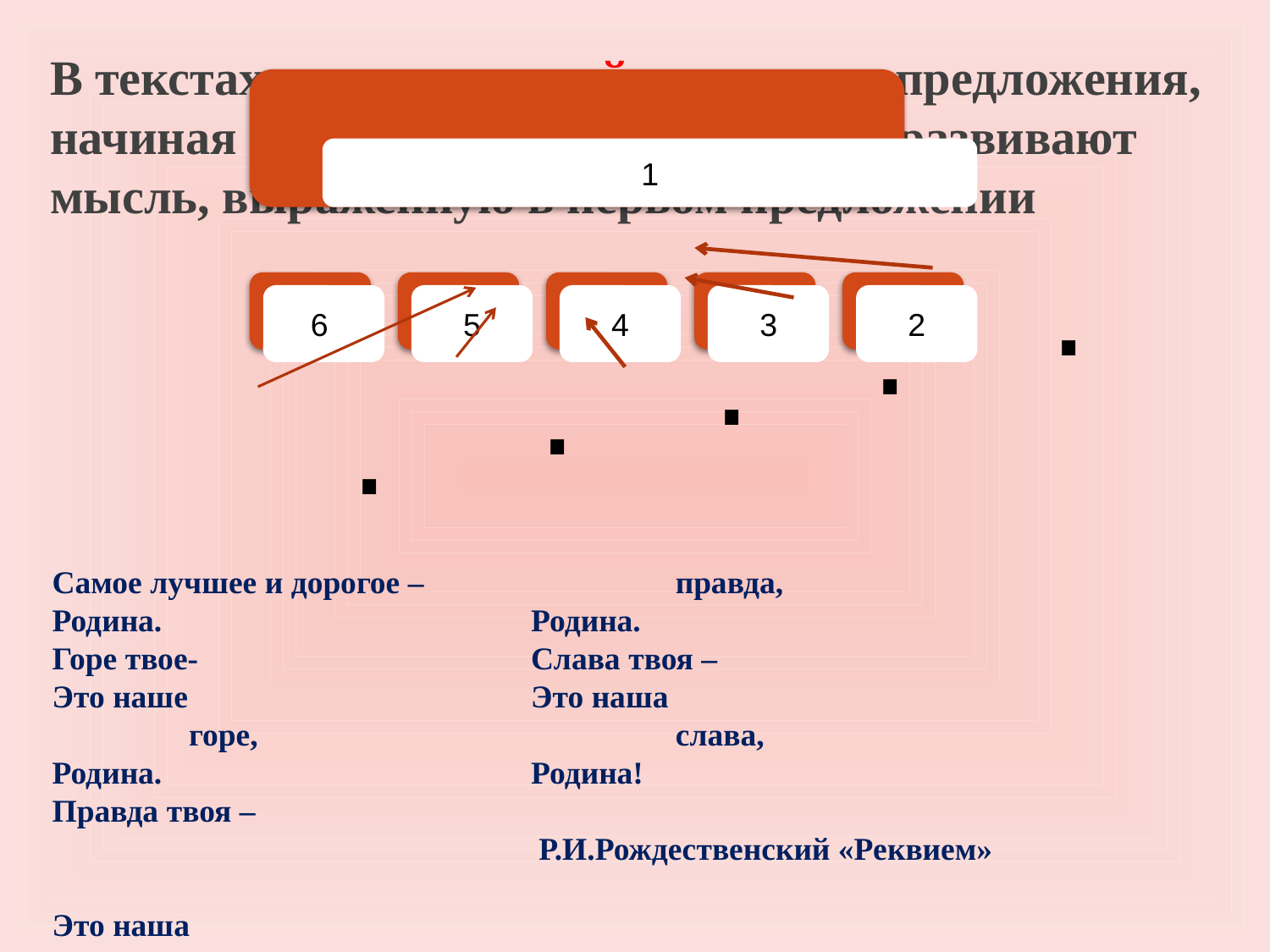

В текстах с параллельной связью все предложения, начиная со второго, конкретизируют, развивают мысль, выраженную в первом предложении

1
6
5
4
3
2
.
.
.
.
.
Самое лучшее и дорогое –
Родина.
Горе твое-
Это наше
                 горе,
Родина.
Правда твоя –

Это наша
                  правда,
Родина.
Слава твоя –
Это наша
                  слава,
Родина!

 Р.И.Рождественский «Реквием»